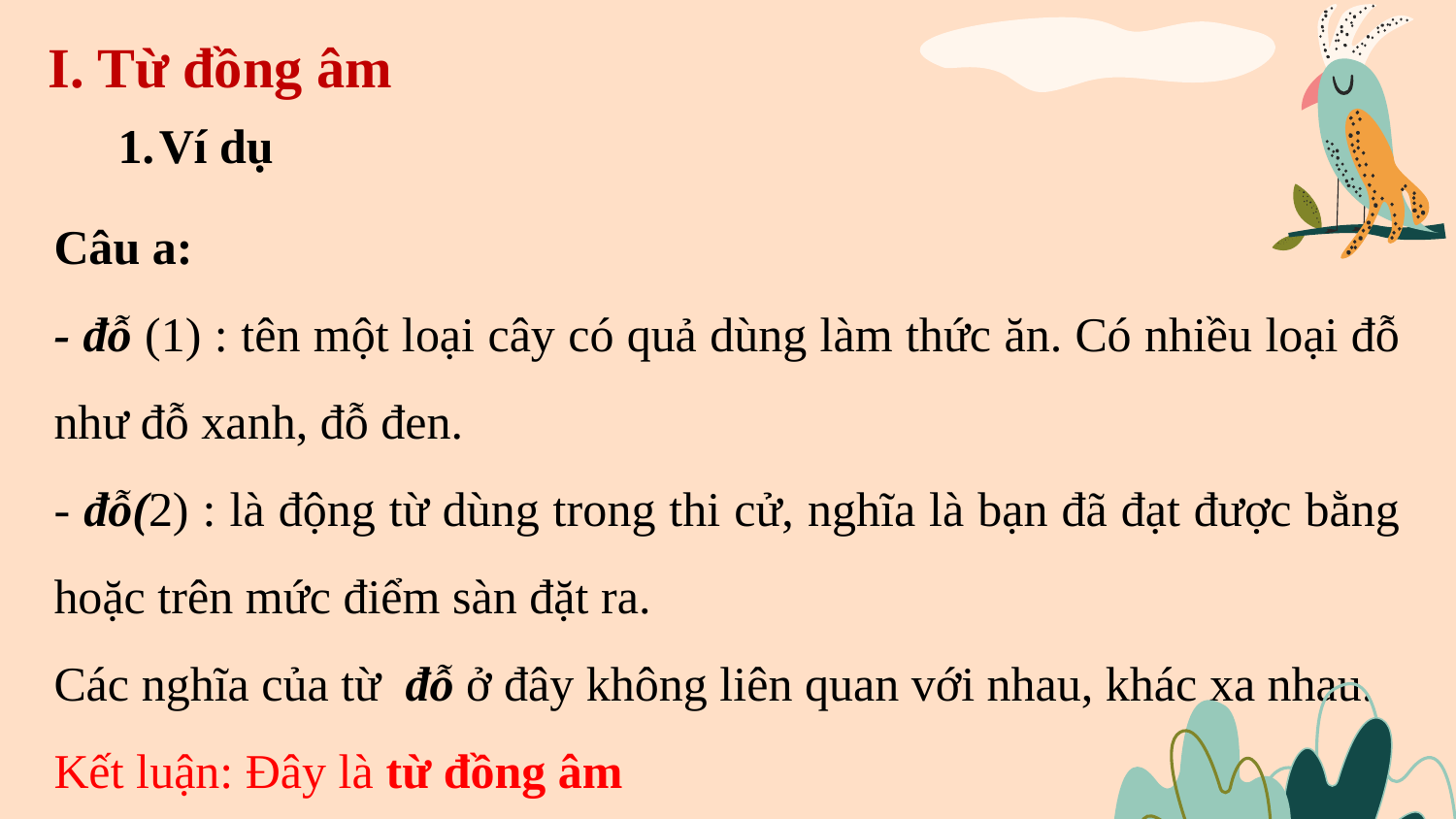

I. Từ đồng âm
Ví dụ
Câu a:
- đỗ (1) : tên một loại cây có quả dùng làm thức ăn. Có nhiều loại đỗ như đỗ xanh, đỗ đen.
- đỗ(2) : là động từ dùng trong thi cử, nghĩa là bạn đã đạt được bằng hoặc trên mức điểm sàn đặt ra.
Các nghĩa của từ  đỗ ở đây không liên quan với nhau, khác xa nhau.
Kết luận: Đây là từ đồng âm